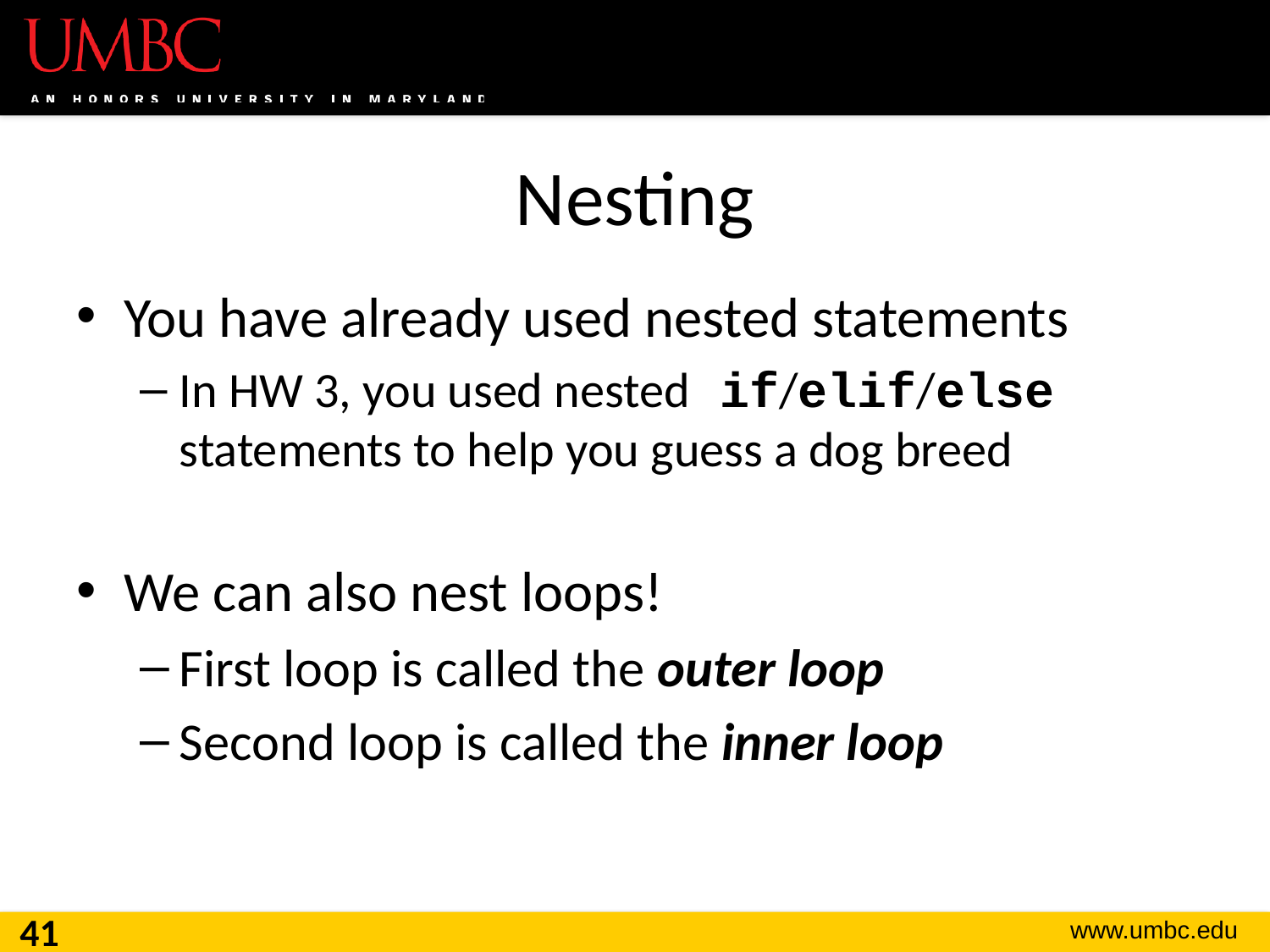

# Nesting
You have already used nested statements
In HW 3, you used nested if/elif/else statements to help you guess a dog breed

We can also nest loops!
First loop is called the outer loop
Second loop is called the inner loop

41